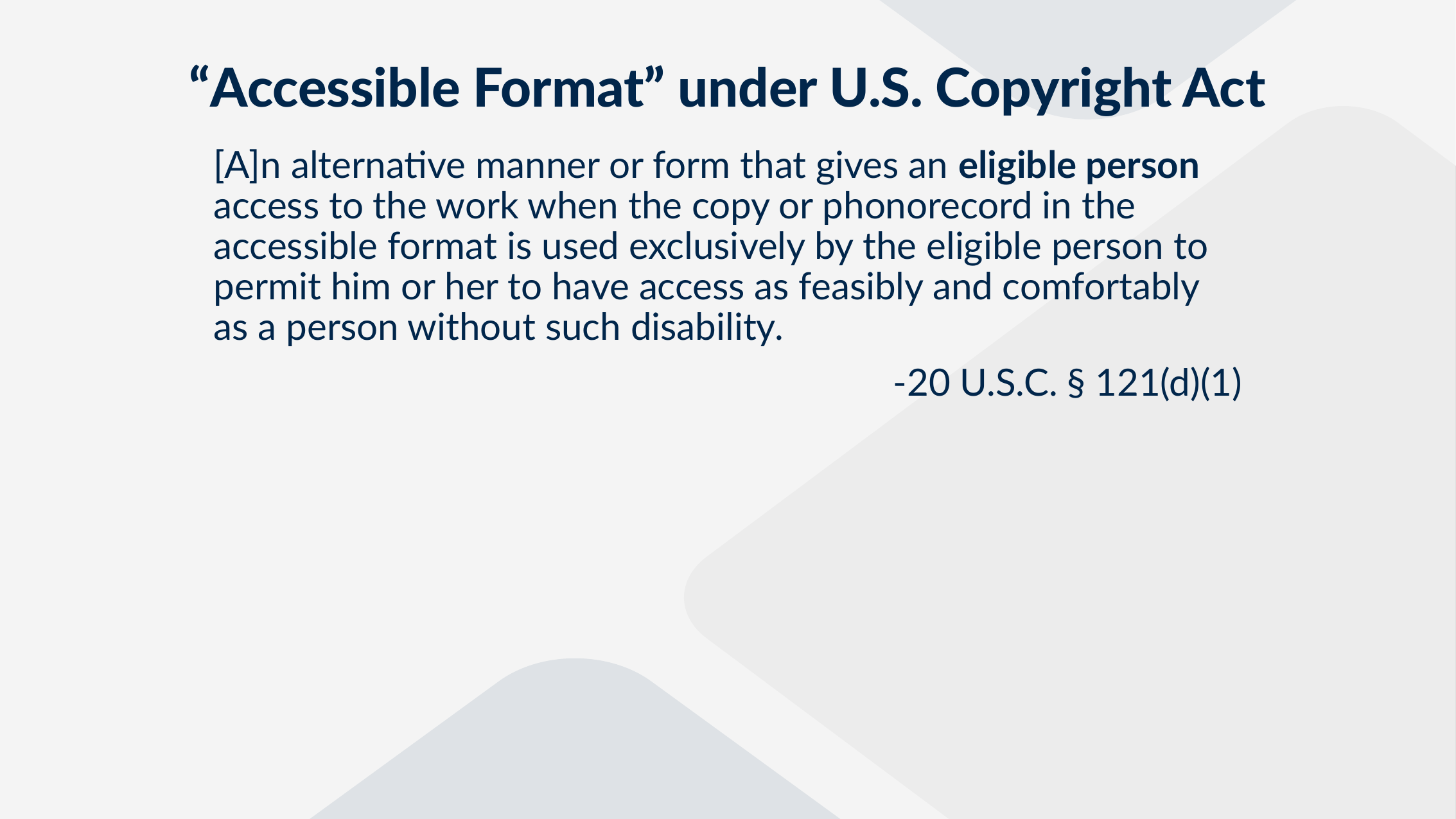

# “Accessible Format” under U.S. Copyright Act
[A]n alternative manner or form that gives an eligible person access to the work when the copy or phonorecord in the accessible format is used exclusively by the eligible person to permit him or her to have access as feasibly and comfortably as a person without such disability.
-20 U.S.C. § 121(d)(1)